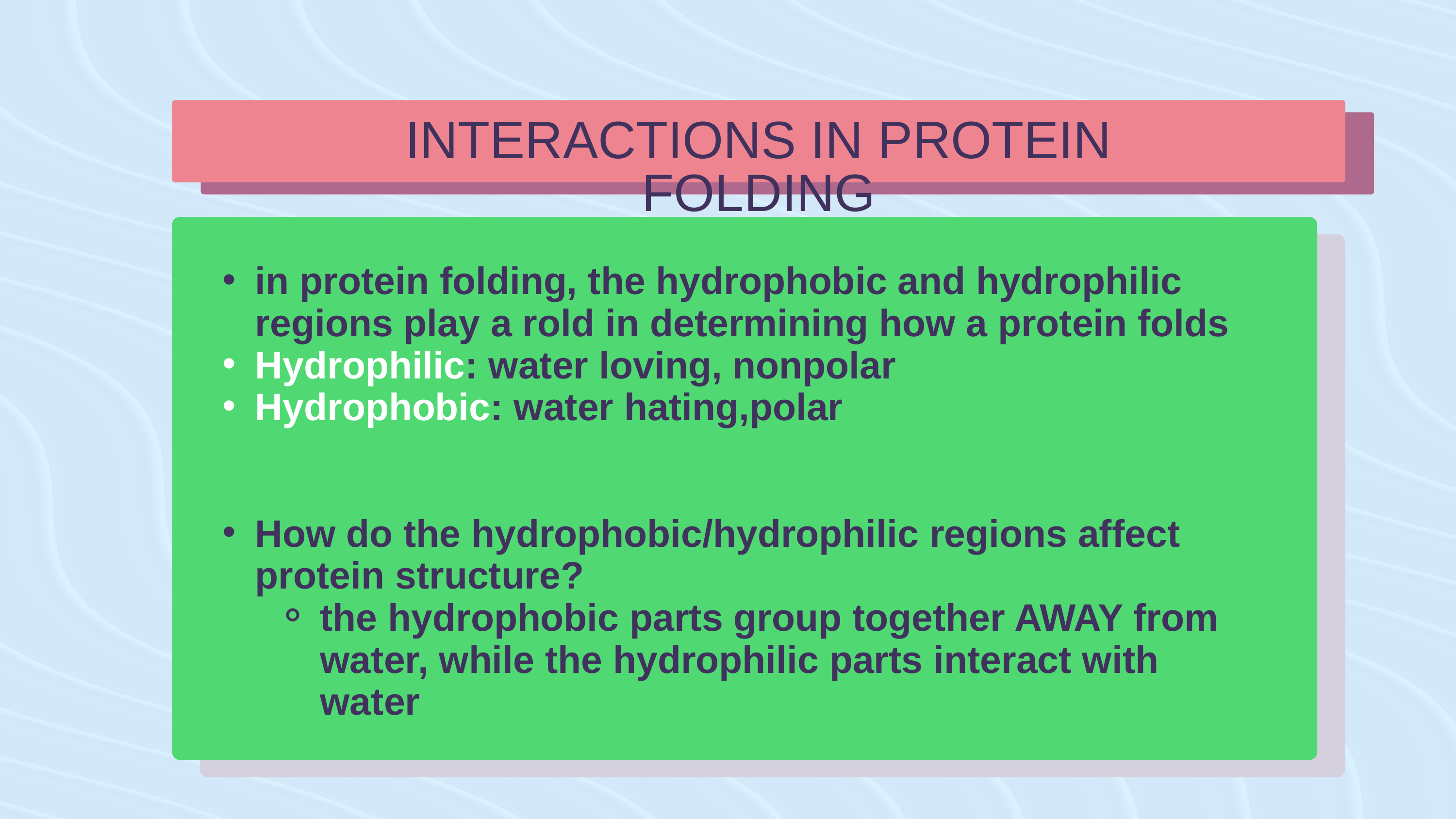

INTERACTIONS IN PROTEIN FOLDING

in protein folding, the hydrophobic and hydrophilic regions play a rold in determining how a protein folds
Hydrophilic: water loving, nonpolar
Hydrophobic: water hating,polar

How do the hydrophobic/hydrophilic regions affect protein structure?
the hydrophobic parts group together AWAY from water, while the hydrophilic parts interact with water